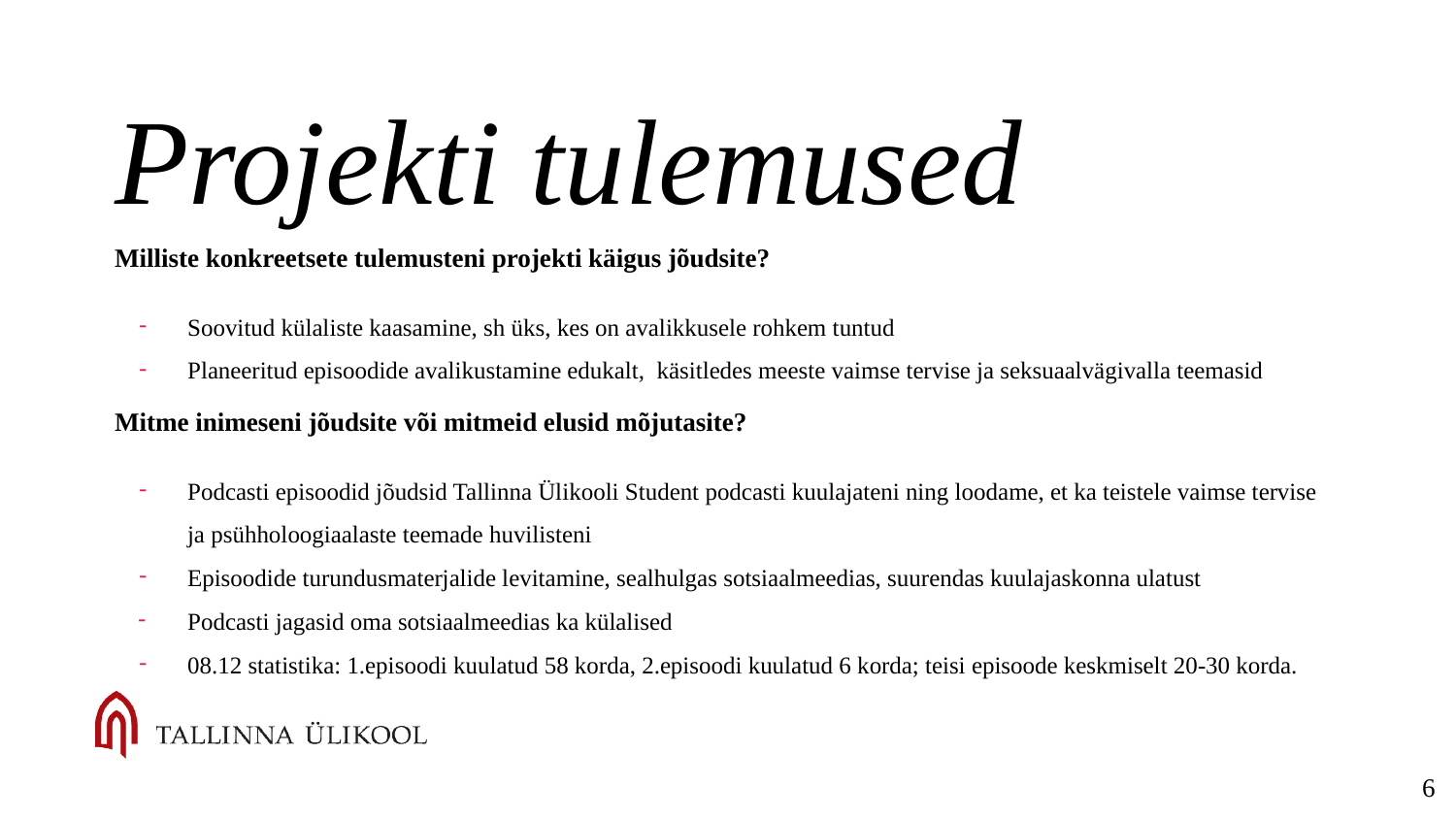

# Projekti tulemused
Milliste konkreetsete tulemusteni projekti käigus jõudsite?
Soovitud külaliste kaasamine, sh üks, kes on avalikkusele rohkem tuntud
Planeeritud episoodide avalikustamine edukalt,  käsitledes meeste vaimse tervise ja seksuaalvägivalla teemasid
Mitme inimeseni jõudsite või mitmeid elusid mõjutasite?
Podcasti episoodid jõudsid Tallinna Ülikooli Student podcasti kuulajateni ning loodame, et ka teistele vaimse tervise ja psühholoogiaalaste teemade huvilisteni
Episoodide turundusmaterjalide levitamine, sealhulgas sotsiaalmeedias, suurendas kuulajaskonna ulatust
Podcasti jagasid oma sotsiaalmeedias ka külalised
08.12 statistika: 1.episoodi kuulatud 58 korda, 2.episoodi kuulatud 6 korda; teisi episoode keskmiselt 20-30 korda.

6